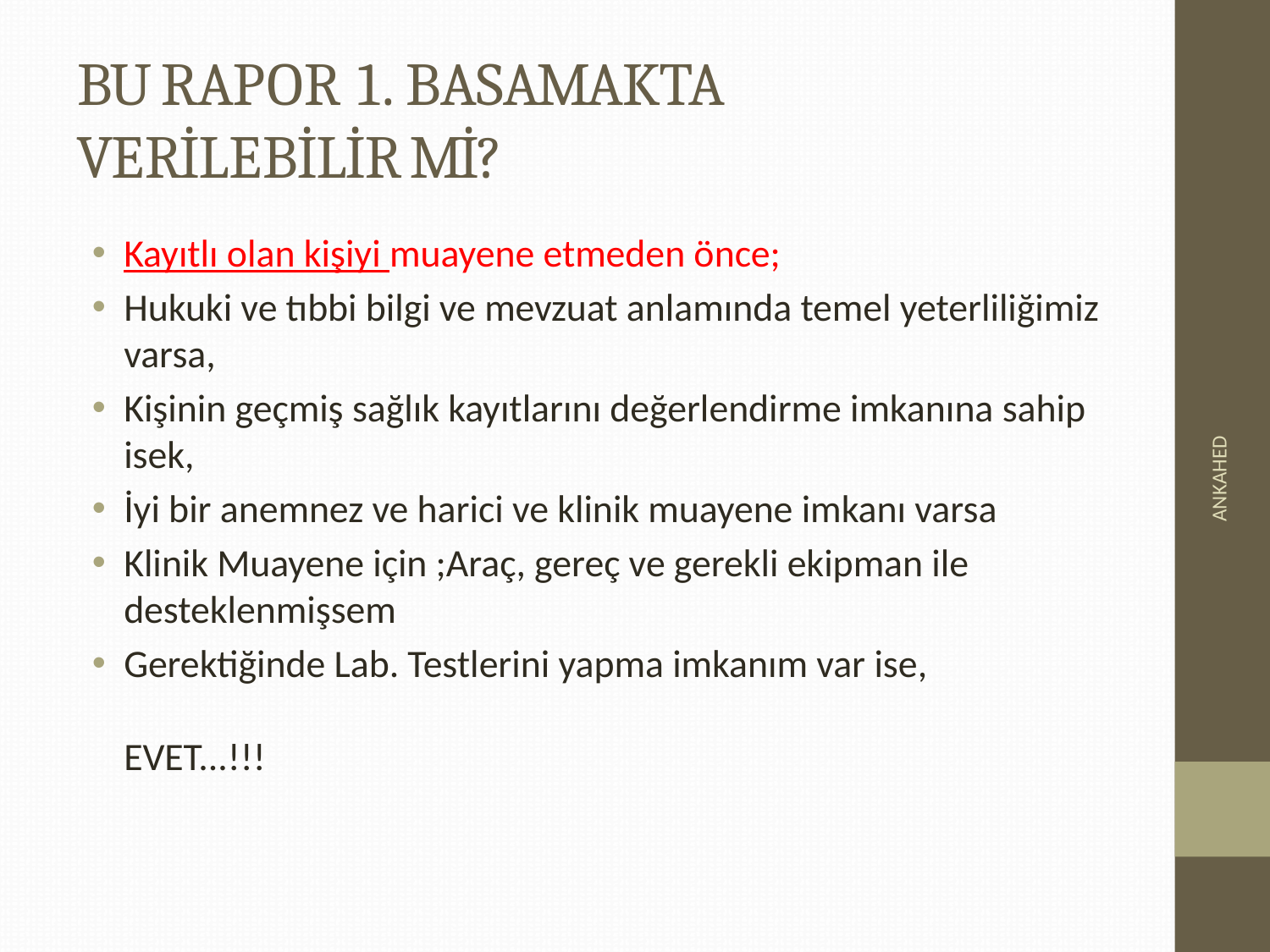

# BU RAPOR 1. BASAMAKTA VERİLEBİLİR Mİ?
Kayıtlı olan kişiyi muayene etmeden önce;
Hukuki ve tıbbi bilgi ve mevzuat anlamında temel yeterliliğimiz varsa,
Kişinin geçmiş sağlık kayıtlarını değerlendirme imkanına sahip isek,
İyi bir anemnez ve harici ve klinik muayene imkanı varsa
Klinik Muayene için ;Araç, gereç ve gerekli ekipman ile desteklenmişsem
Gerektiğinde Lab. Testlerini yapma imkanım var ise,
EVET...!!!

ANKAHED